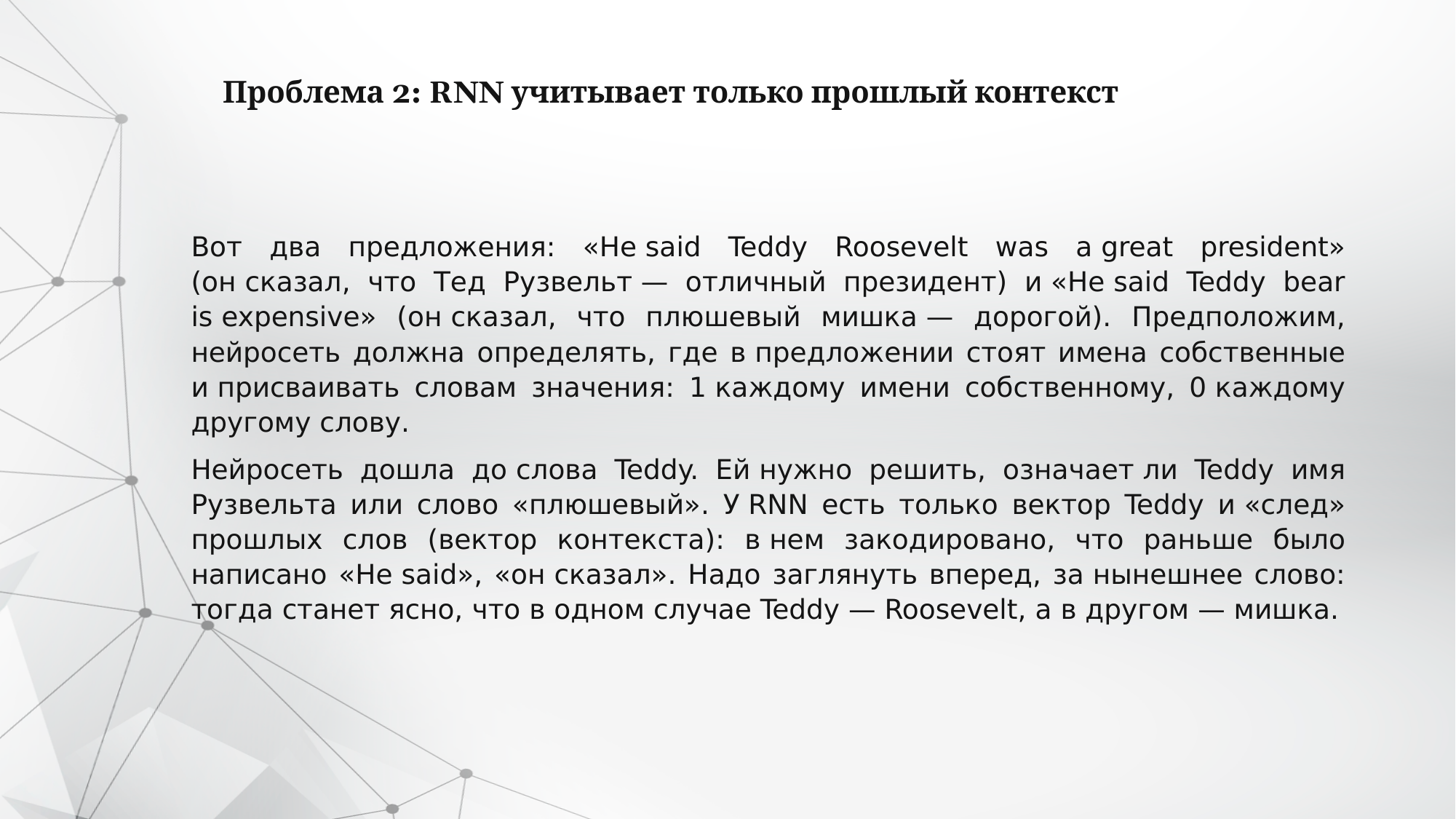

# Проблема 2: RNN учитывает только прошлый контекст
Вот два предложения: «He said Teddy Roosevelt was a great president» (он сказал, что Тед Рузвельт — отличный президент) и «He said Teddy bear is expensive» (он сказал, что плюшевый мишка — дорогой). Предположим, нейросеть должна определять, где в предложении стоят имена собственные и присваивать словам значения: 1 каждому имени собственному, 0 каждому другому слову.
Нейросеть дошла до слова Teddy. Ей нужно решить, означает ли Teddy имя Рузвельта или слово «плюшевый». У RNN есть только вектор Teddy и «след» прошлых слов (вектор контекста): в нем закодировано, что раньше было написано «He said», «он сказал». Надо заглянуть вперед, за нынешнее слово: тогда станет ясно, что в одном случае Teddy — Roosevelt, а в другом — мишка.